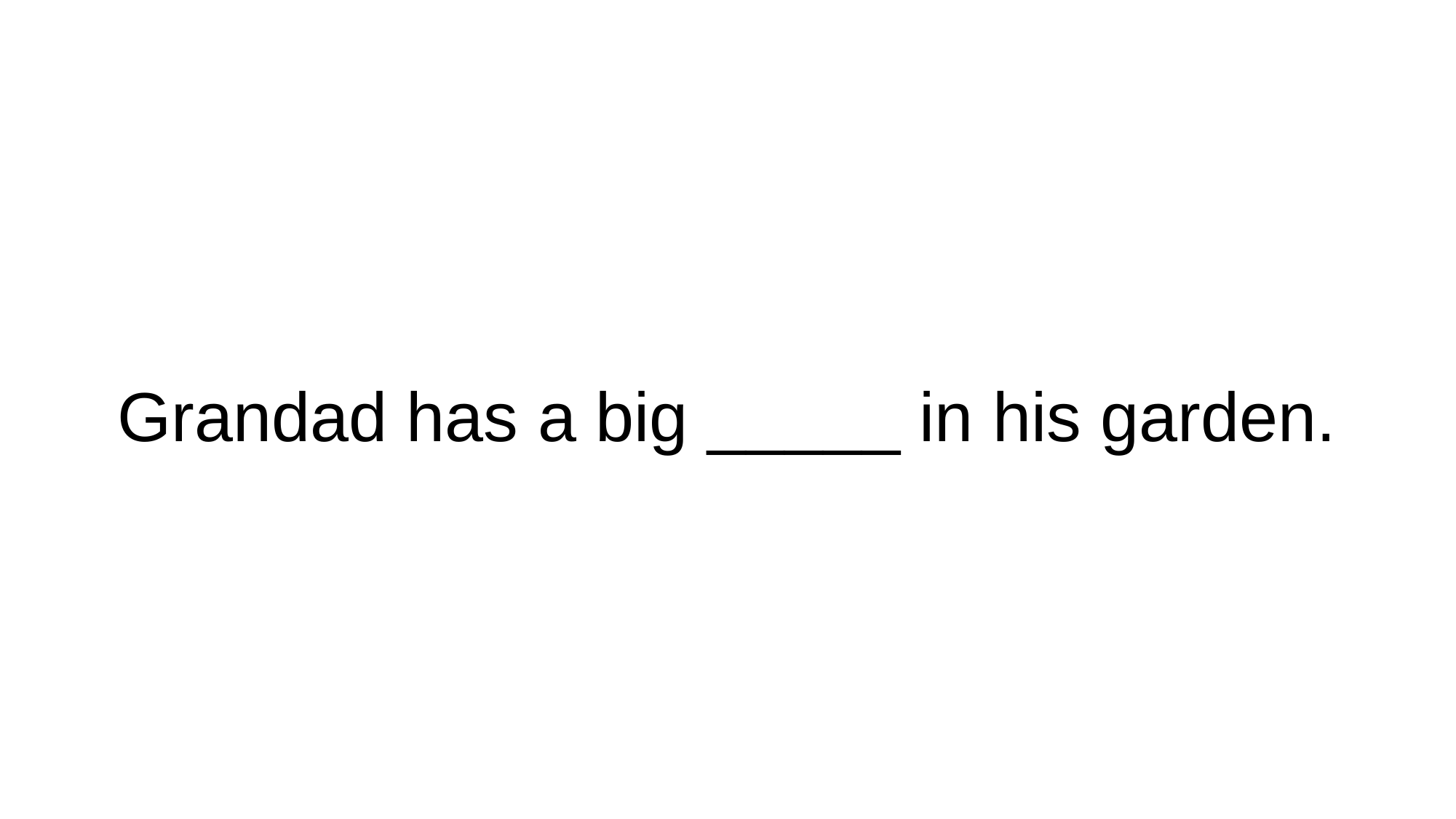

# Grandad has a big _____ in his garden.